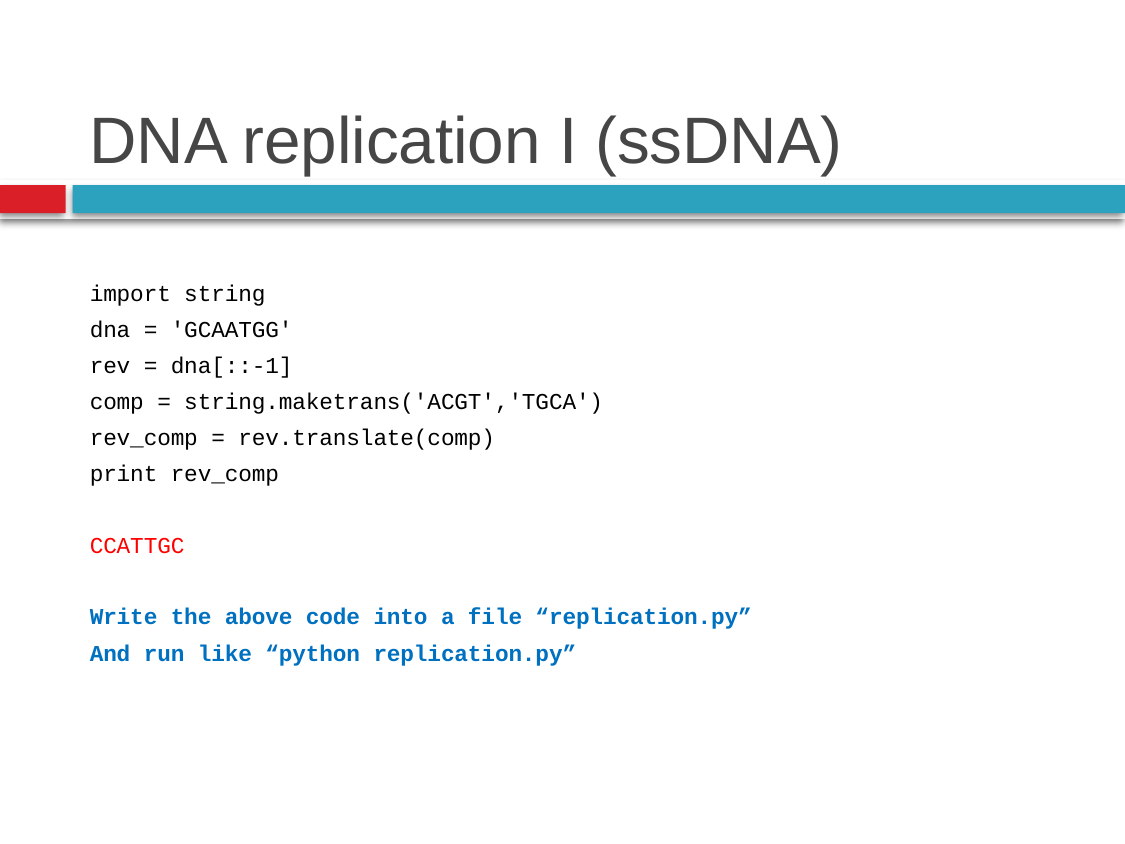

# DNA replication I (ssDNA)
import string
dna = 'GCAATGG'
rev = dna[::-1]
comp = string.maketrans('ACGT','TGCA')
rev_comp = rev.translate(comp)
print rev_comp

CCATTGC

Write the above code into a file “replication.py”
And run like “python replication.py”